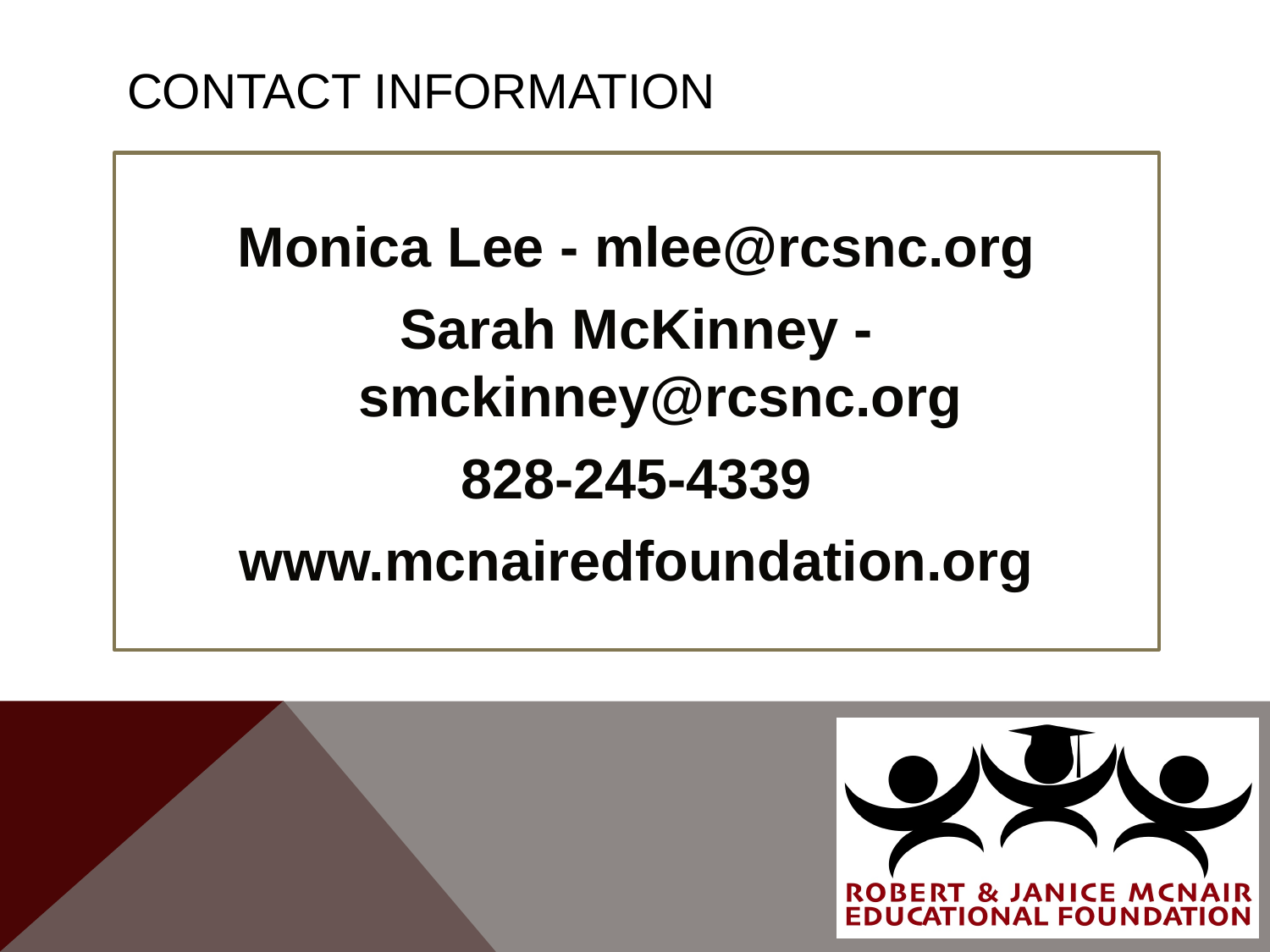

# Contact Information
Monica Lee - mlee@rcsnc.org
Sarah McKinney - smckinney@rcsnc.org
828-245-4339
www.mcnairedfoundation.org